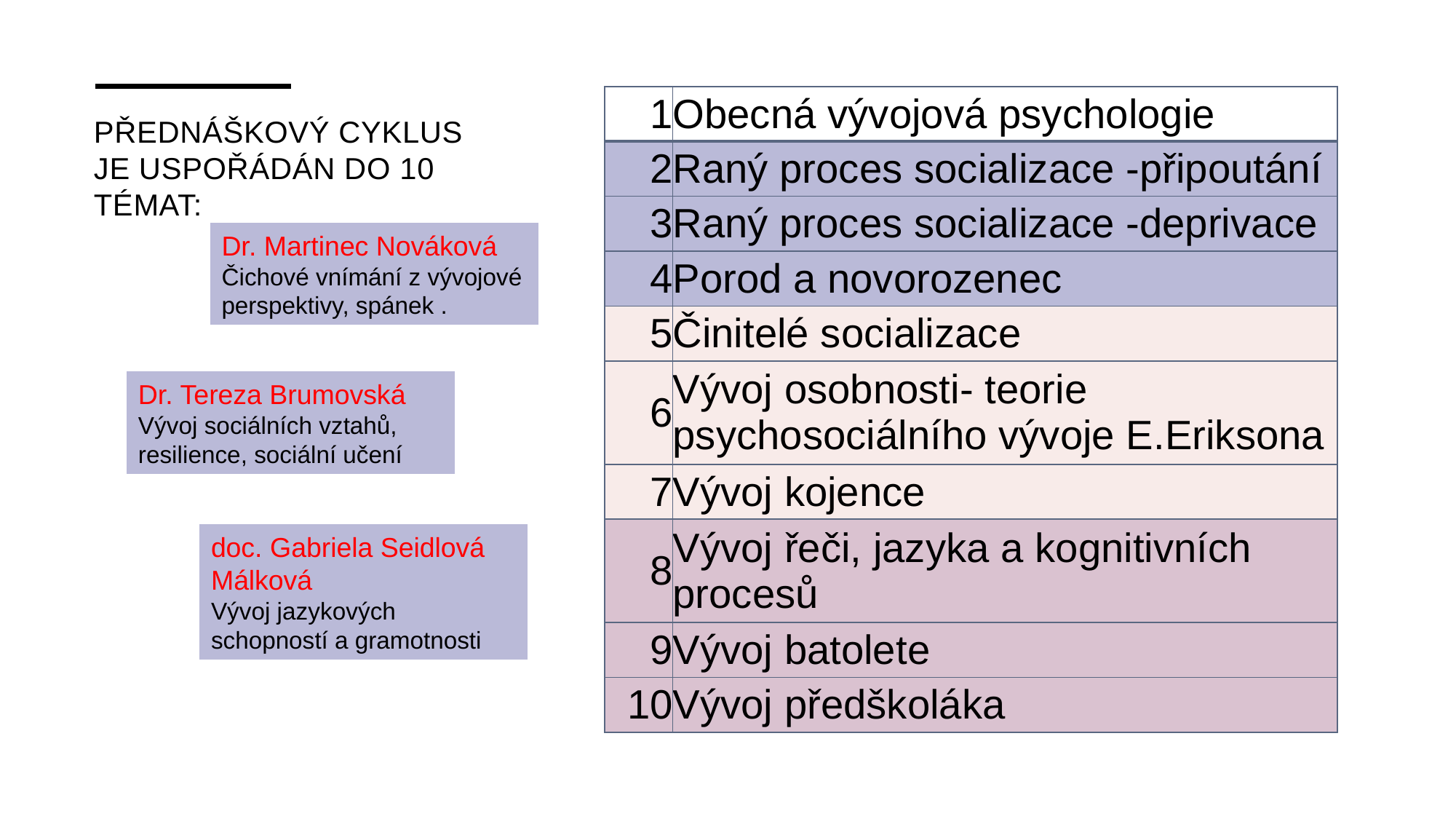

| 1 | Obecná vývojová psychologie |
| --- | --- |
| 2 | Raný proces socializace -připoutání |
| 3 | Raný proces socializace -deprivace |
| 4 | Porod a novorozenec |
| 5 | Činitelé socializace |
| 6 | Vývoj osobnosti- teorie psychosociálního vývoje E.Eriksona |
| 7 | Vývoj kojence |
| 8 | Vývoj řeči, jazyka a kognitivních procesů |
| 9 | Vývoj batolete |
| 10 | Vývoj předškoláka |
# Přednáškový cyklus je uspořádán do 10  témat:

Dr. Martinec Nováková
Čichové vnímání z vývojové perspektivy, spánek .
Dr. Tereza Brumovská
Vývoj sociálních vztahů, resilience, sociální učení
doc. Gabriela Seidlová Málková
Vývoj jazykových schopností a gramotnosti